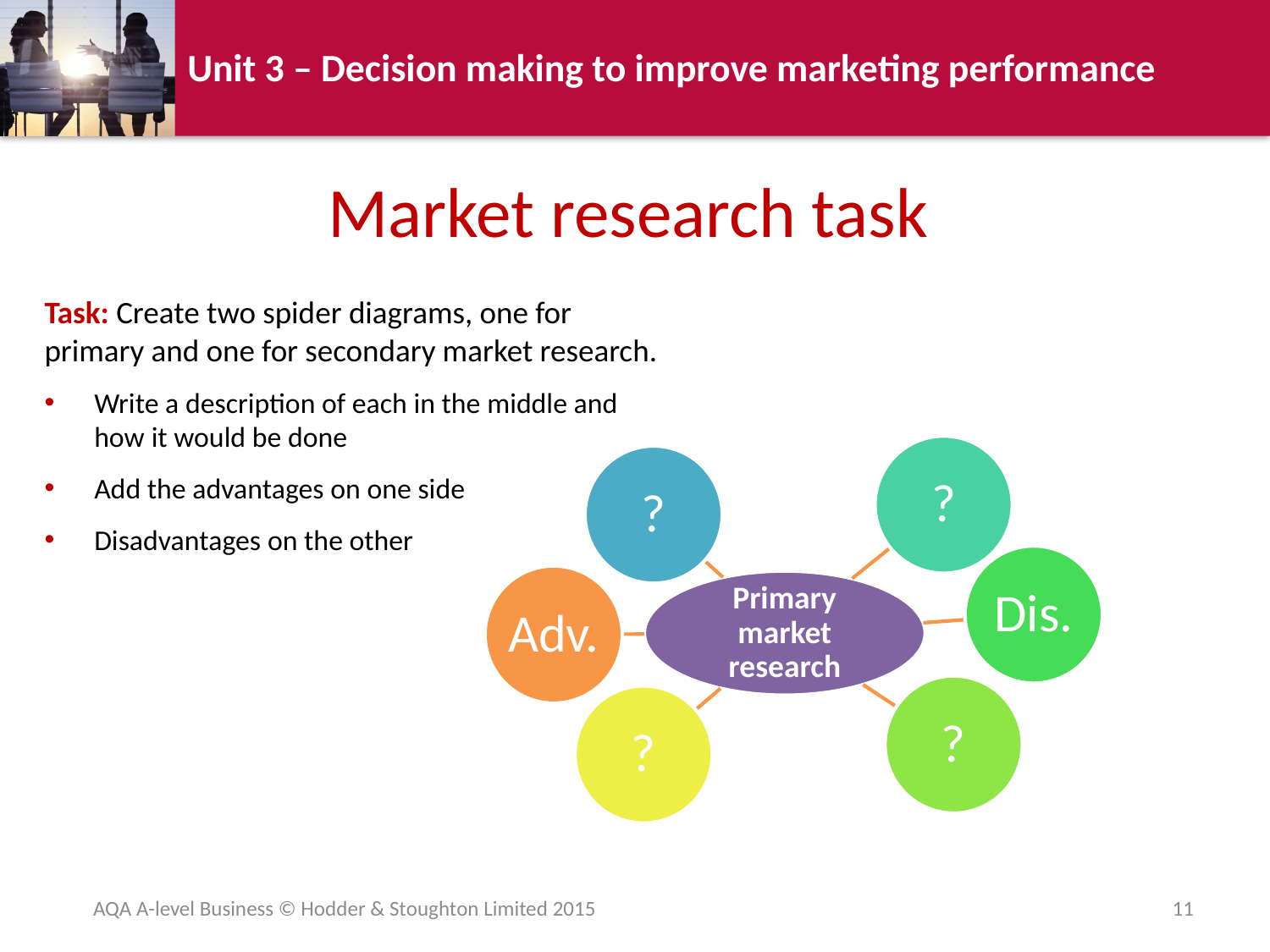

# Market research task
Task: Create two spider diagrams, one for primary and one for secondary market research.
Write a description of each in the middle and how it would be done
Add the advantages on one side
Disadvantages on the other
Primary market research

?

?

Dis.

?

?

Adv.
AQA A-level Business © Hodder & Stoughton Limited 2015
11